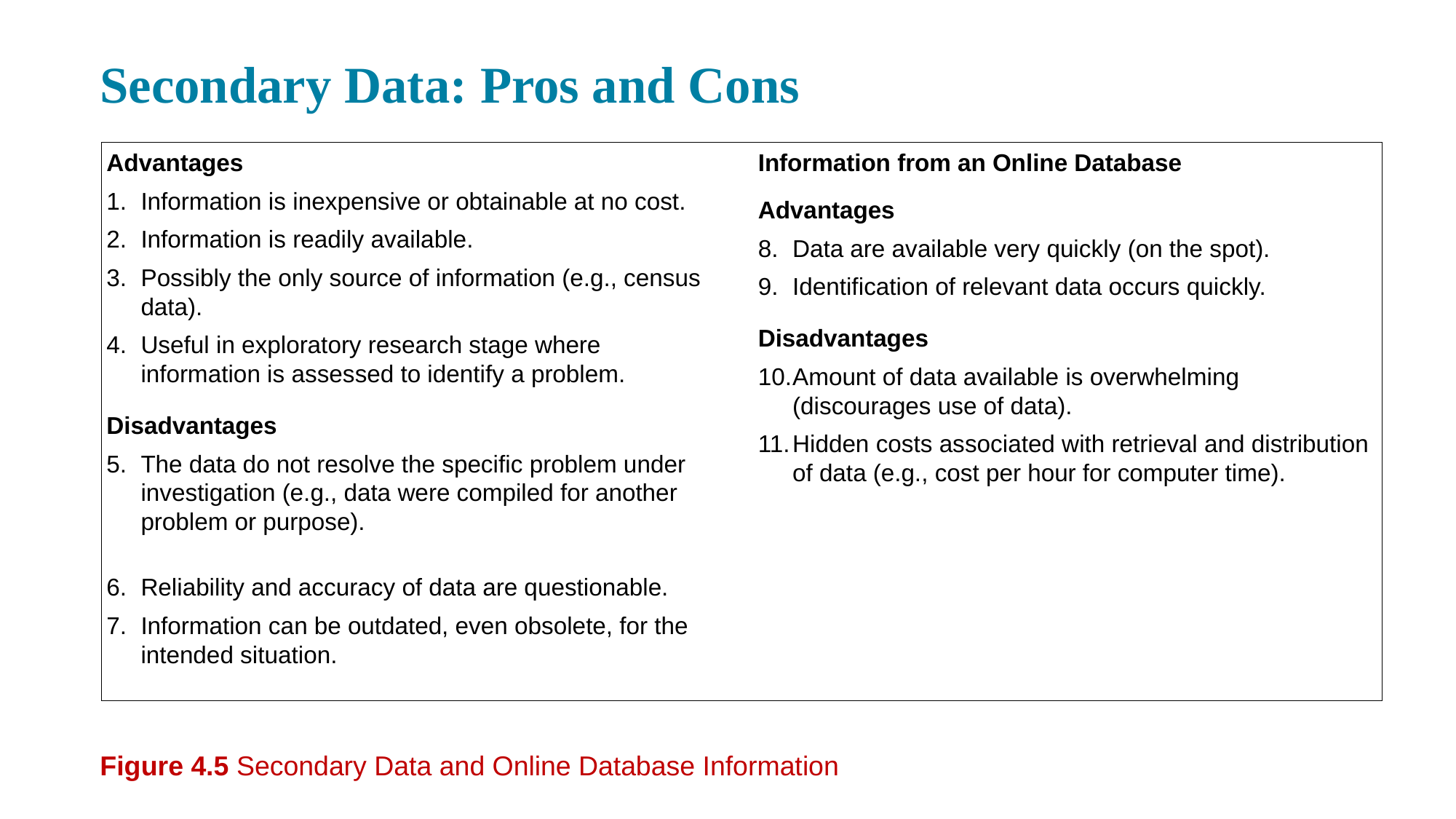

# Secondary Data: Pros and Cons
Advantages
Information is inexpensive or obtainable at no cost.
Information is readily available.
Possibly the only source of information (e.g., census data).
Useful in exploratory research stage where information is assessed to identify a problem.
Disadvantages
The data do not resolve the specific problem under investigation (e.g., data were compiled for another problem or purpose).
Reliability and accuracy of data are questionable.
Information can be outdated, even obsolete, for the intended situation.
Information from an Online Database
Advantages
Data are available very quickly (on the spot).
Identification of relevant data occurs quickly.
Disadvantages
Amount of data available is overwhelming (discourages use of data).
Hidden costs associated with retrieval and distribution of data (e.g., cost per hour for computer time).
Figure 4.5 Secondary Data and Online Database Information